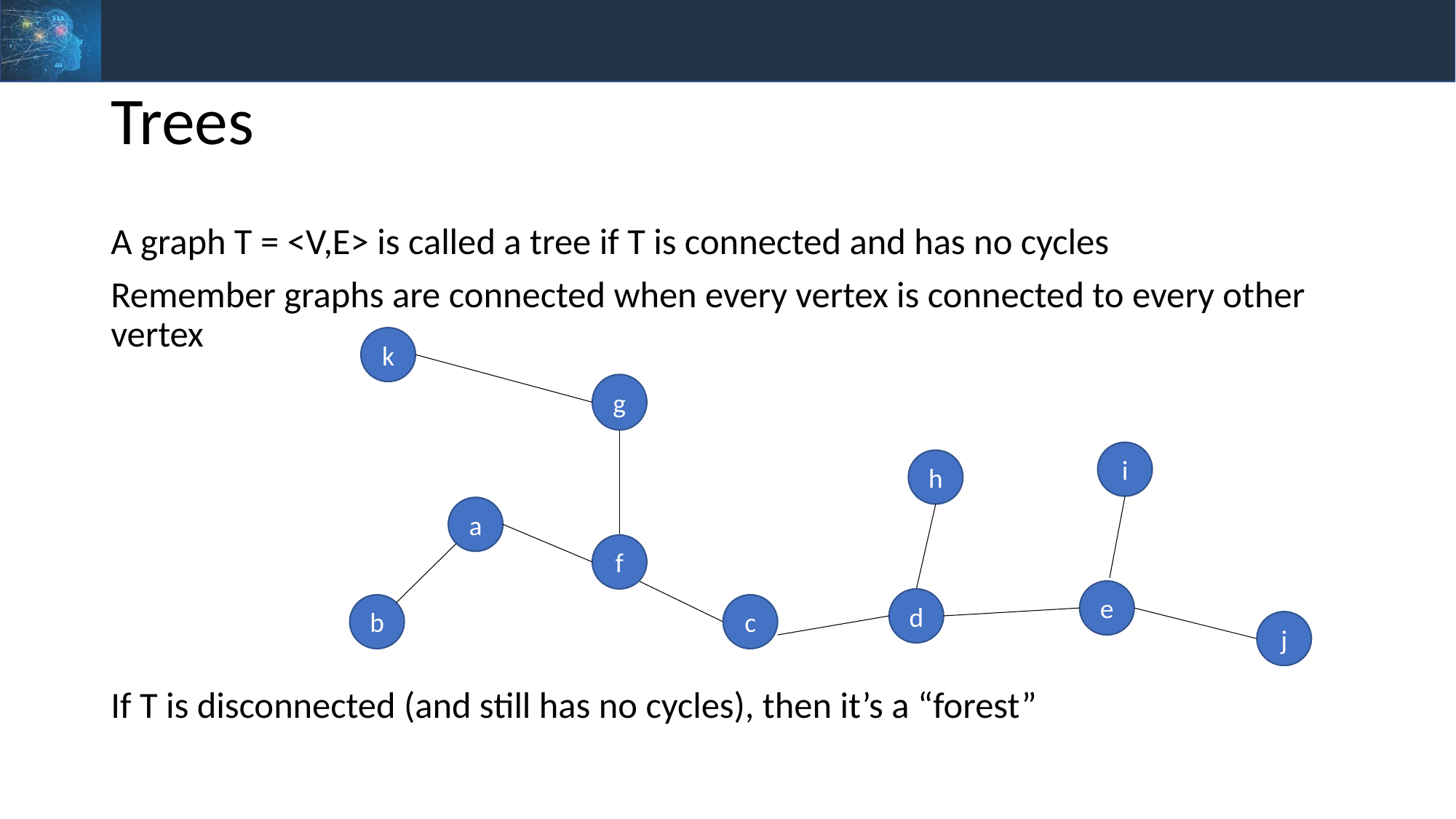

# Trees
A graph T = <V,E> is called a tree if T is connected and has no cycles
Remember graphs are connected when every vertex is connected to every other vertex

If T is disconnected (and still has no cycles), then it’s a “forest”

k
g
a
f
e
d
b
c
j
i
h